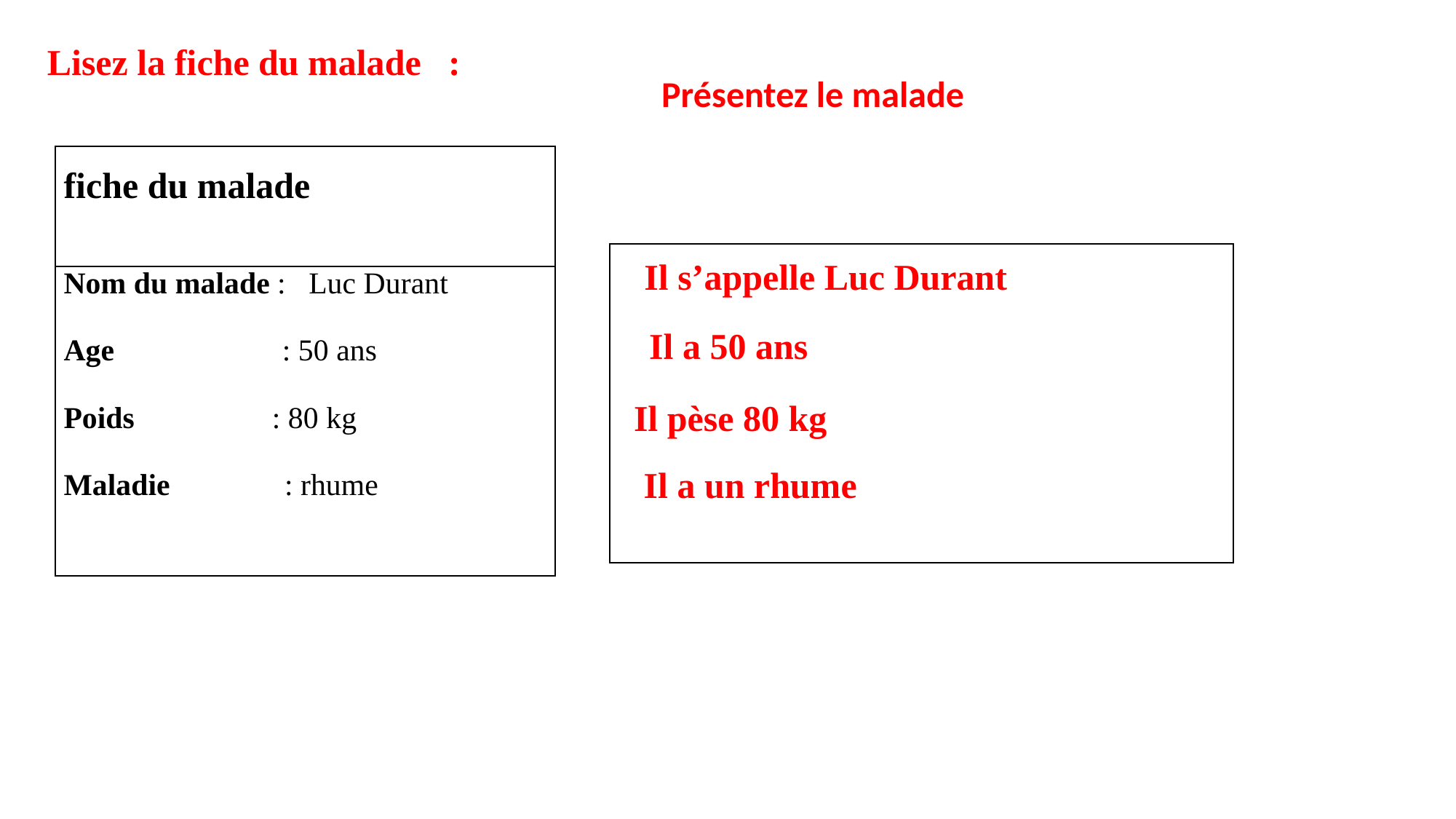

Lisez la fiche du malade   :
Présentez le malade
| fiche du malade |
| --- |
| Nom du malade : Luc Durant   Age  : 50 ans   Poids  : 80 kg   Maladie  : rhume |

Il s’appelle Luc Durant

Il a 50 ans

Il pèse 80 kg

Il a un rhume